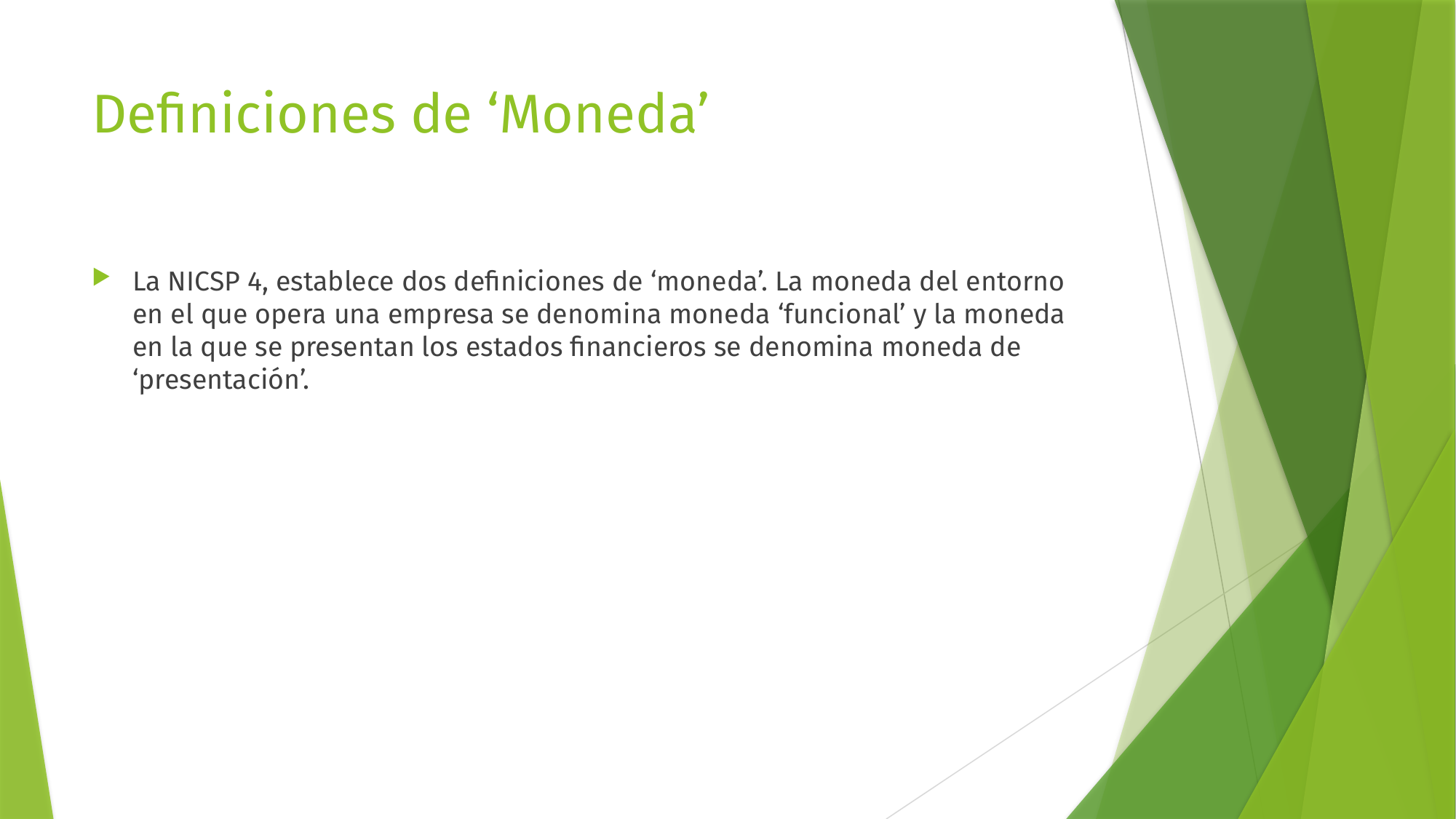

# Definiciones de ‘Moneda’
La NICSP 4, establece dos definiciones de ‘moneda’. La moneda del entorno en el que opera una empresa se denomina moneda ‘funcional’ y la moneda en la que se presentan los estados financieros se denomina moneda de ‘presentación’.